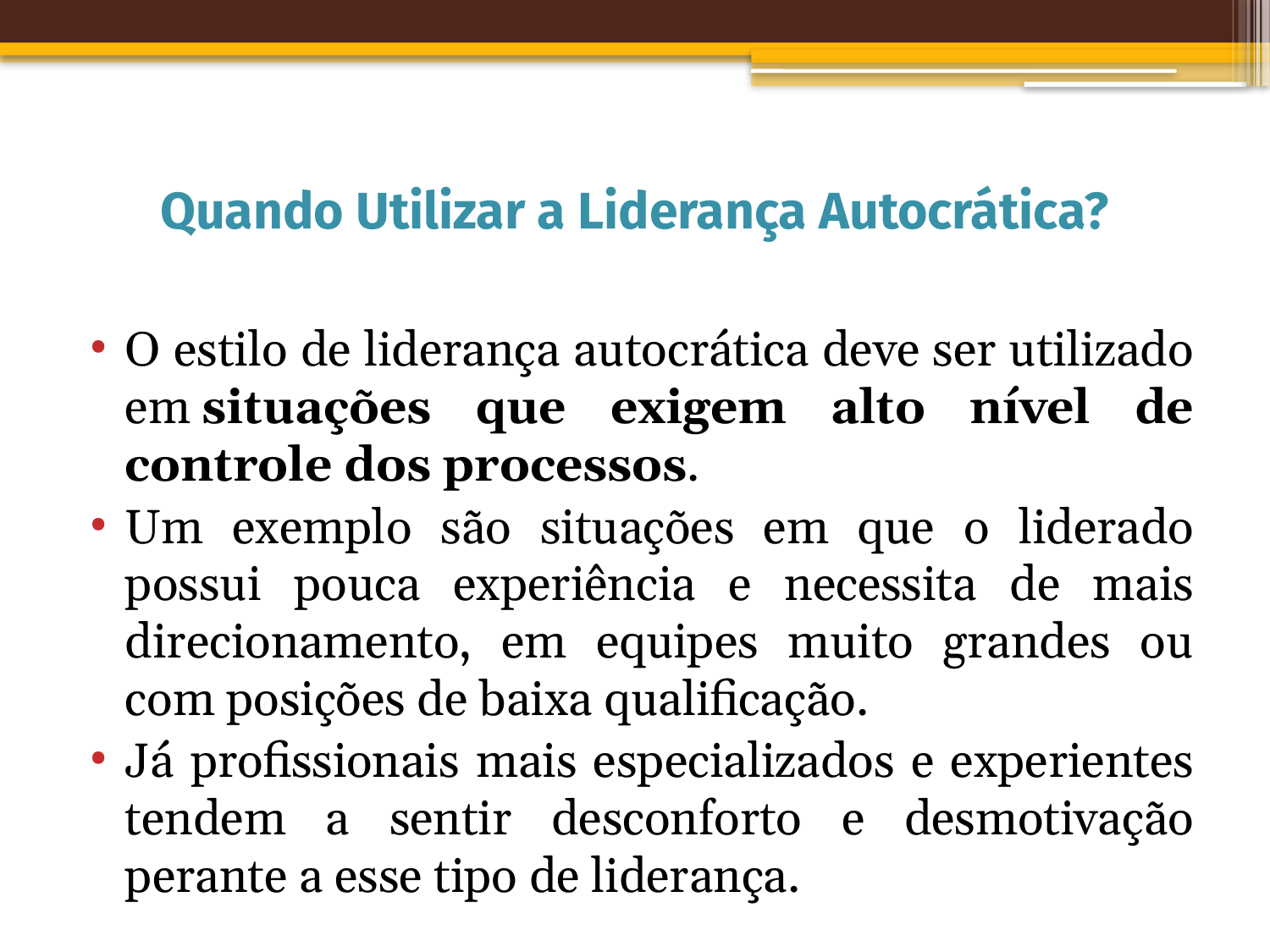

# Quando Utilizar a Liderança Autocrática?
O estilo de liderança autocrática deve ser utilizado em situações que exigem alto nível de controle dos processos.
Um exemplo são situações em que o liderado possui pouca experiência e necessita de mais direcionamento, em equipes muito grandes ou com posições de baixa qualificação.
Já profissionais mais especializados e experientes tendem a sentir desconforto e desmotivação perante a esse tipo de liderança.